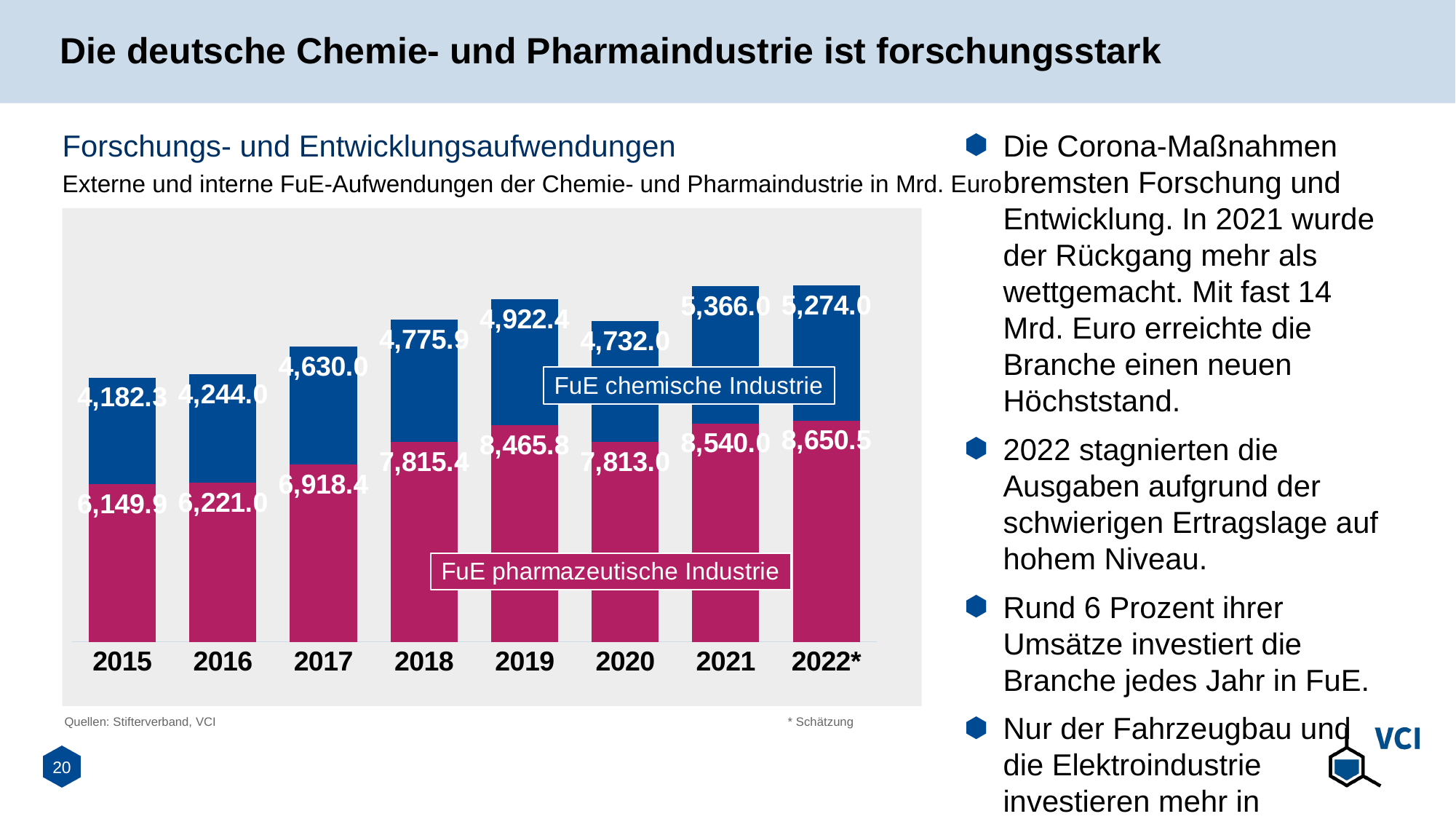

# Die deutsche Chemie- und Pharmaindustrie ist forschungsstark
Forschungs- und Entwicklungsaufwendungen
Die Corona-Maßnahmen bremsten Forschung und Entwicklung. In 2021 wurde der Rückgang mehr als wettgemacht. Mit fast 14 Mrd. Euro erreichte die Branche einen neuen Höchststand.
2022 stagnierten die Ausgaben aufgrund der schwierigen Ertragslage auf hohem Niveau.
Rund 6 Prozent ihrer Umsätze investiert die Branche jedes Jahr in FuE.
Nur der Fahrzeugbau und die Elektroindustrie investieren mehr in Forschung und Entwicklung.
Externe und interne FuE-Aufwendungen der Chemie- und Pharmaindustrie in Mrd. Euro

### Chart

| Category | Forschungs- und Entwicklungsaufwendungen (GERD); Pharmazeutische Erzeugnisse (21); Mio. EUR; | Forschungs- und Entwicklungsaufwendungen (GERD); Chemische Industrie (20); Mio. EUR; |
|---|---|---|
| 2015 | 6149.9 | 4182.3 |
| 2016 | 6221.0 | 4244.0 |
| 2017 | 6918.4 | 4630.0 |
| 2018 | 7815.4 | 4775.9 |
| 2019 | 8465.8 | 4922.4 |
| 2020 | 7813.0 | 4732.0 |
| 2021 | 8540.0 | 5366.0 |
| 2022* | 8650.54 | 5274.0199999999995 |
Quellen: Stifterverband, VCI
* Schätzung

20